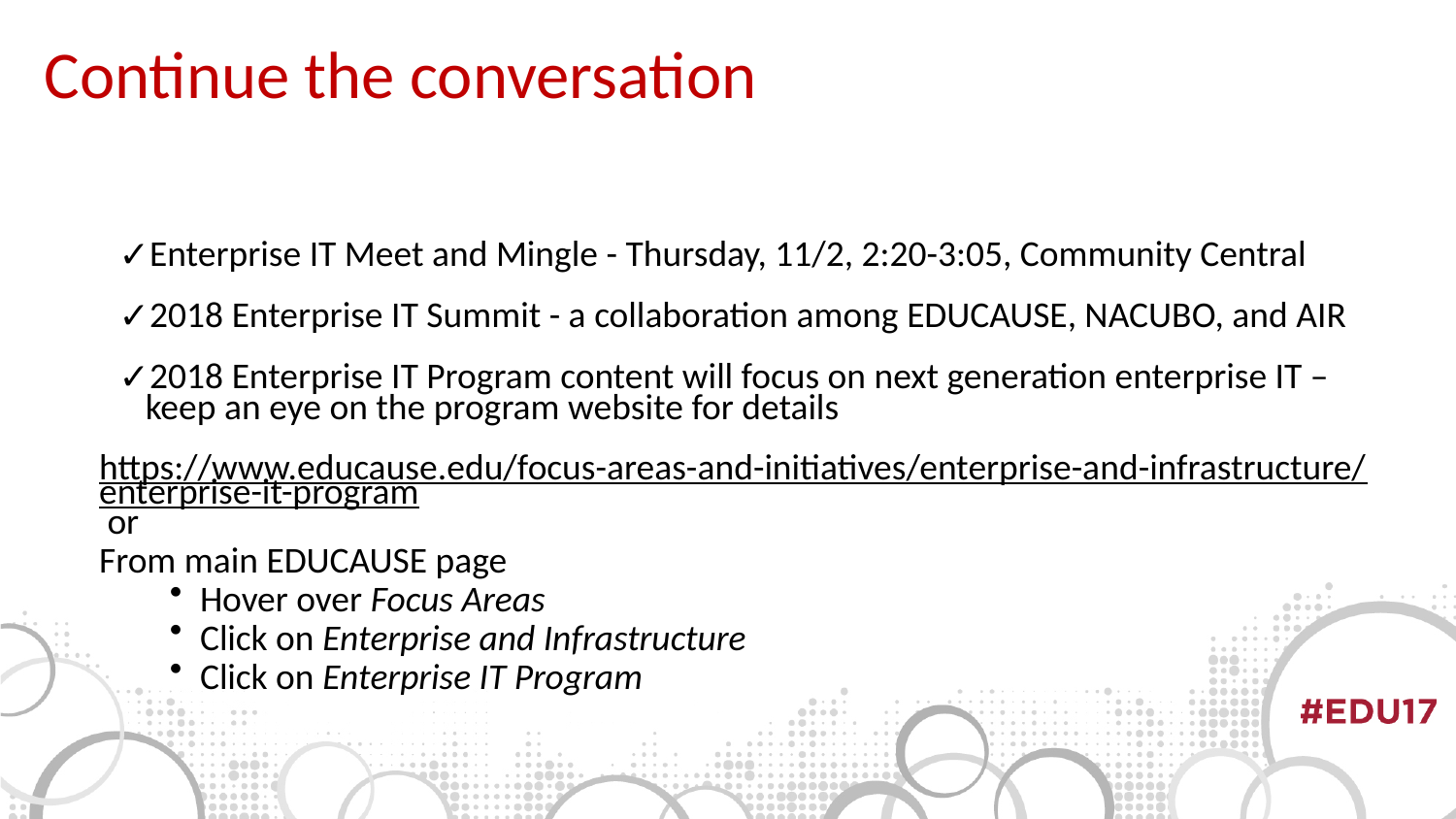

Continue the conversation
Enterprise IT Meet and Mingle - Thursday, 11/2, 2:20-3:05, Community Central

2018 Enterprise IT Summit - a collaboration among EDUCAUSE, NACUBO, and AIR

2018 Enterprise IT Program content will focus on next generation enterprise IT – keep an eye on the program website for details

https://www.educause.edu/focus-areas-and-initiatives/enterprise-and-infrastructure/enterprise-it-program or
From main EDUCAUSE page
Hover over Focus Areas
Click on Enterprise and Infrastructure
Click on Enterprise IT Program